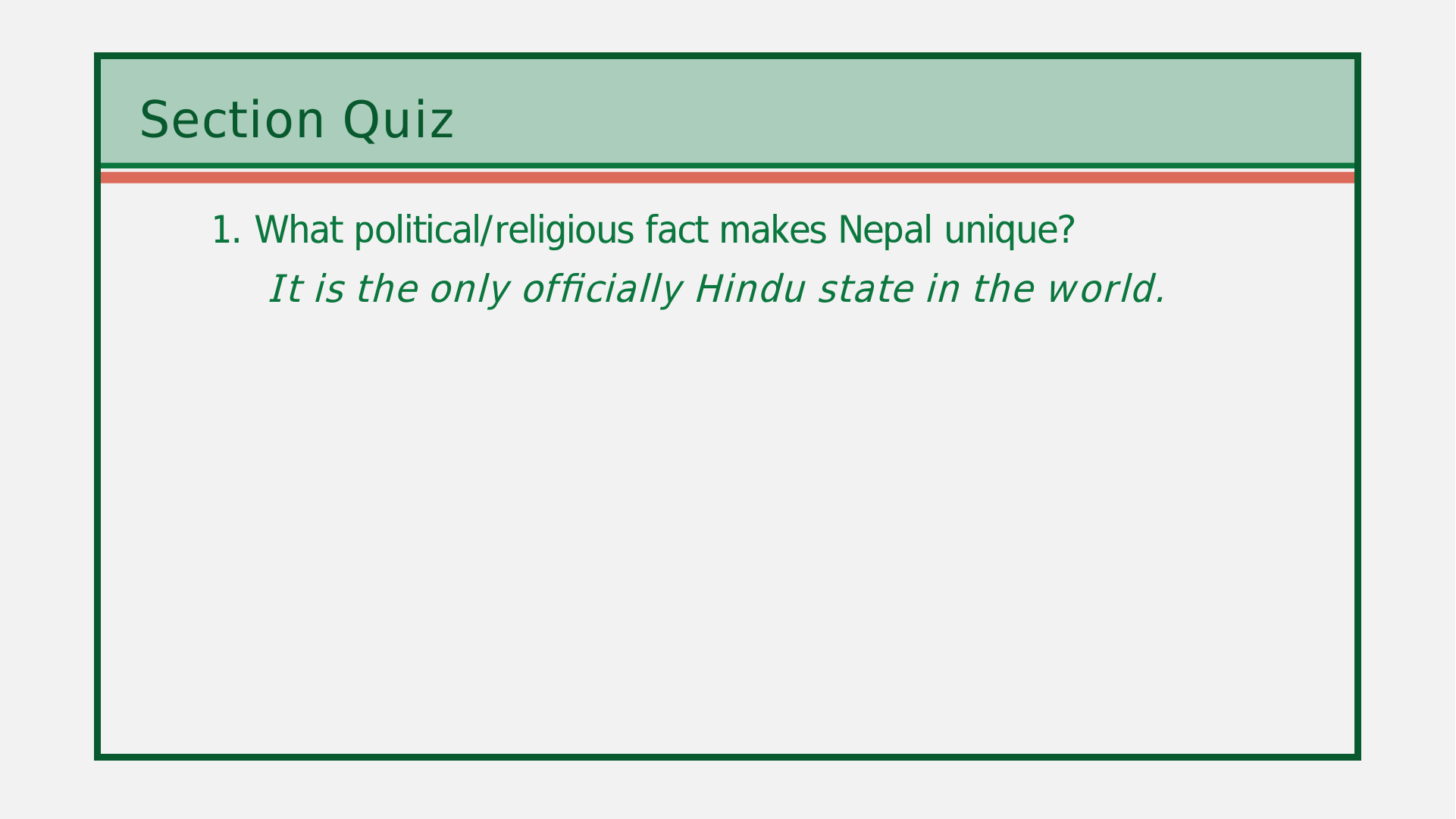

1. What political/religious fact makes Nepal unique?
	It is the only officially Hindu state in the world.